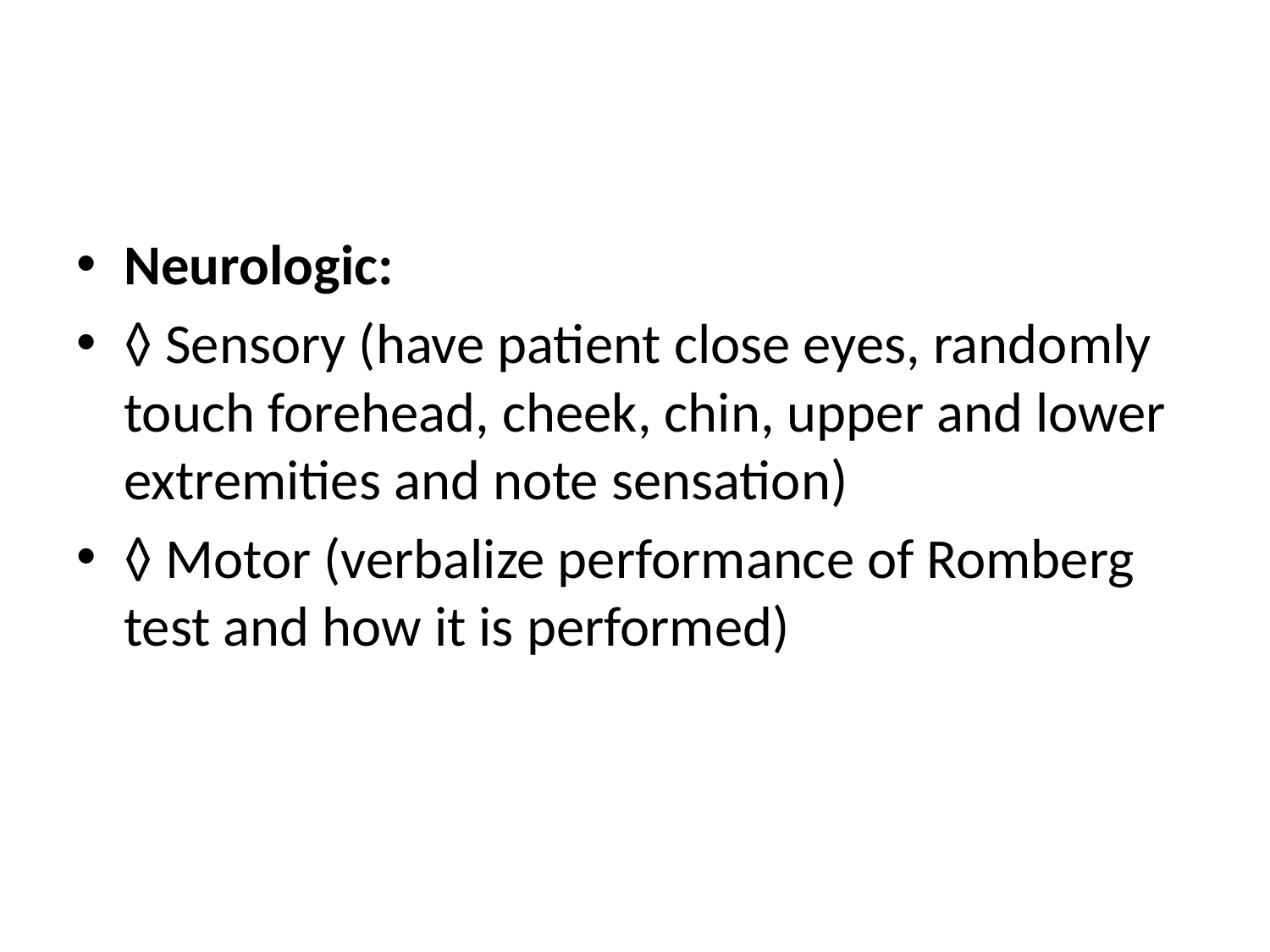

#
Neurologic:
◊ Sensory (have patient close eyes, randomly touch forehead, cheek, chin, upper and lower extremities and note sensation)
◊ Motor (verbalize performance of Romberg test and how it is performed)